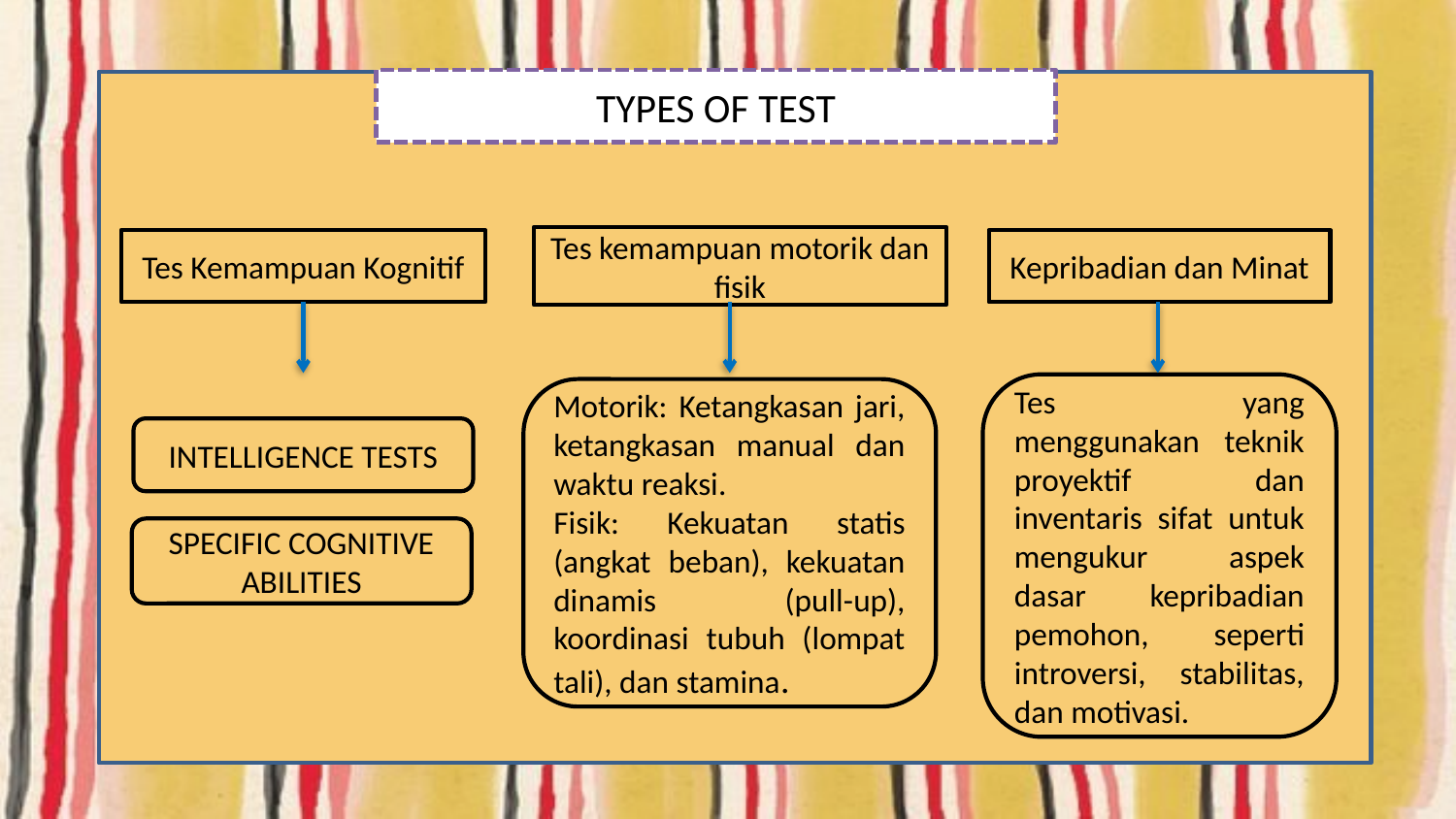

# TYPES OF TEST

Tes kemampuan motorik dan fisik
Tes Kemampuan Kognitif
Kepribadian dan Minat
Tes yang menggunakan teknik proyektif dan inventaris sifat untuk mengukur aspek dasar kepribadian pemohon, seperti introversi, stabilitas, dan motivasi.
Motorik: Ketangkasan jari, ketangkasan manual dan waktu reaksi.
Fisik: Kekuatan statis (angkat beban), kekuatan dinamis (pull-up), koordinasi tubuh (lompat tali), dan stamina.
INTELLIGENCE TESTS
SPECIFIC COGNITIVE ABILITIES